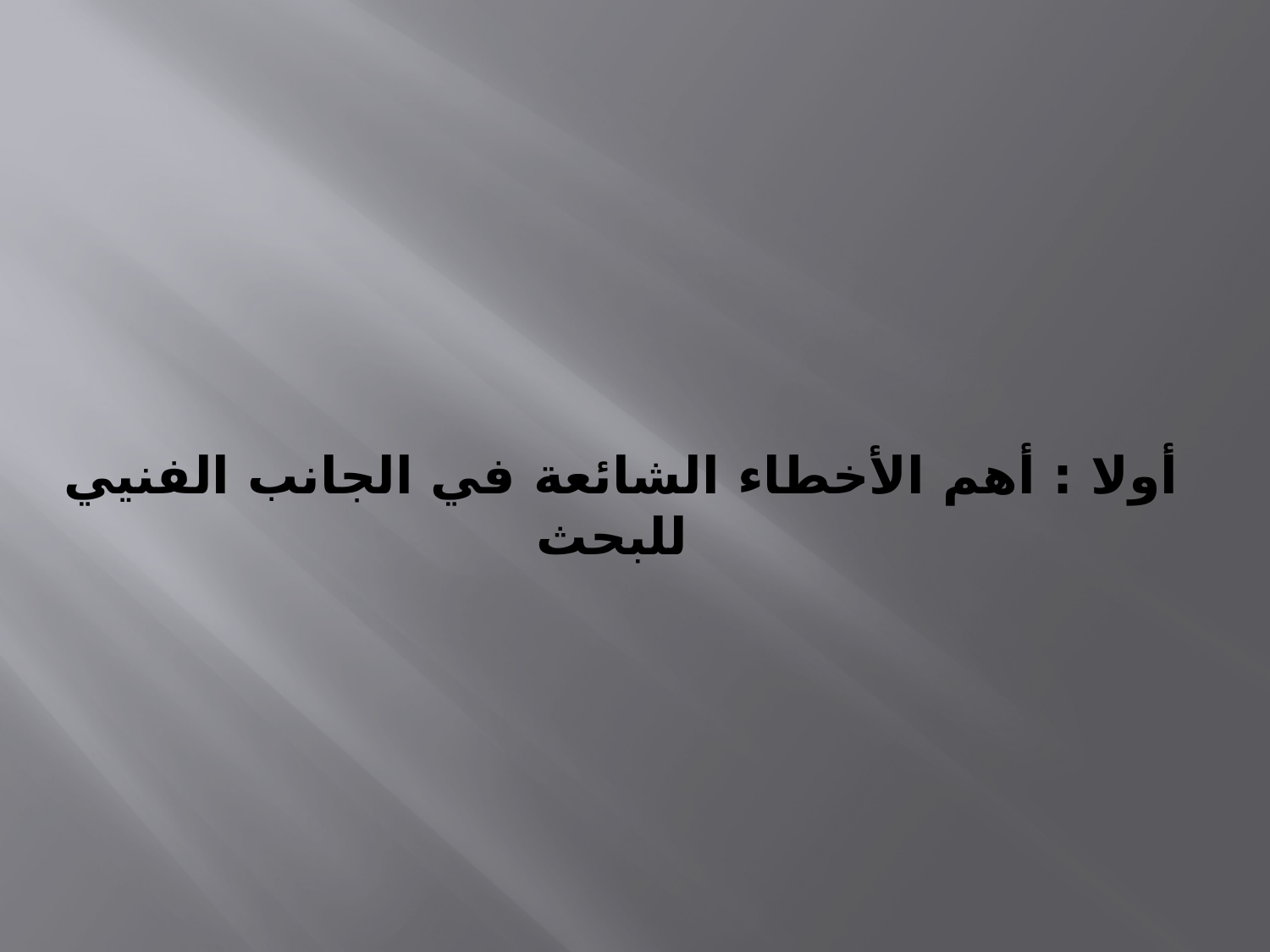

# أولا : أهم الأخطاء الشائعة في الجانب الفنيي للبحث